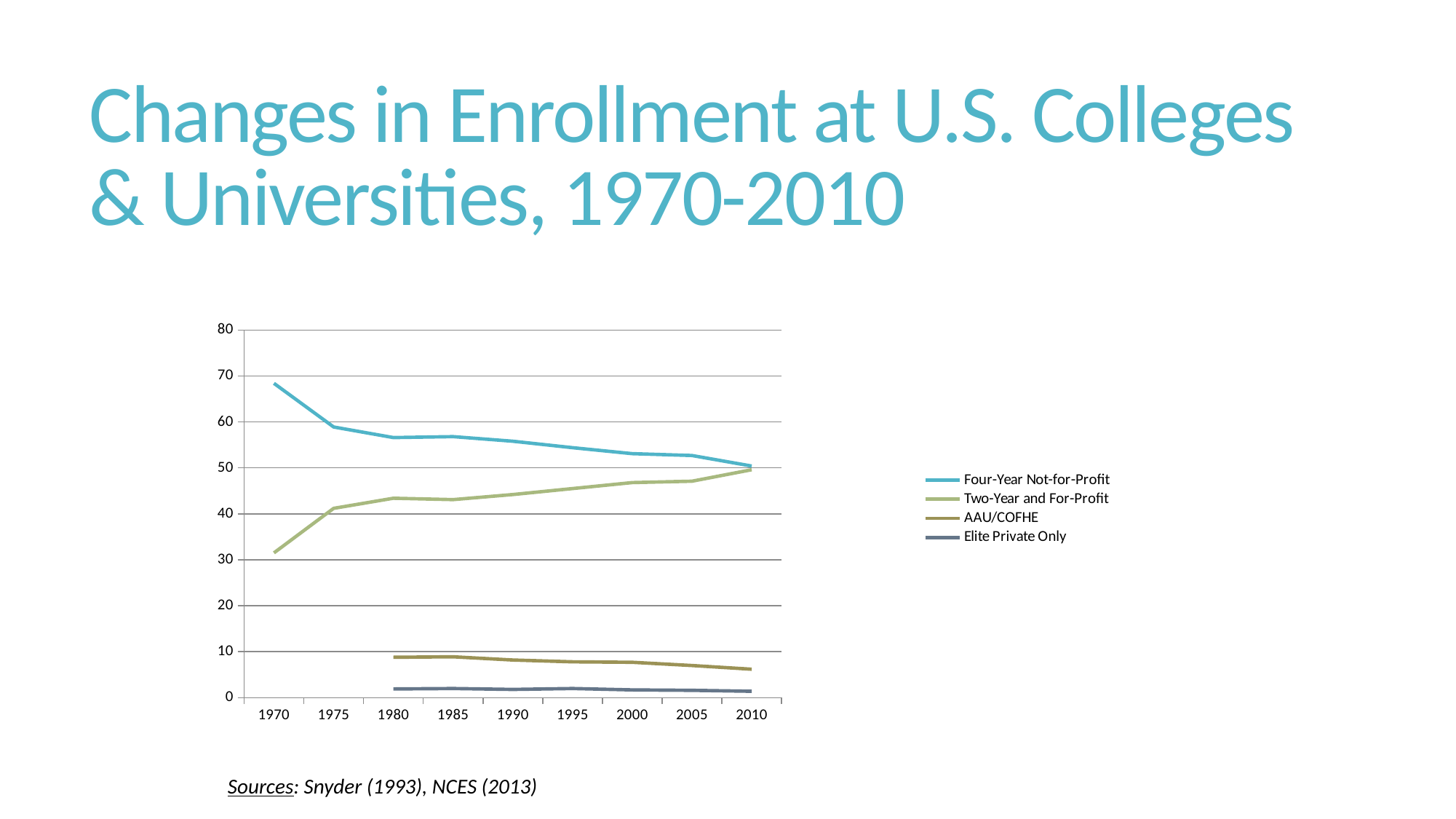

# Changes in Enrollment at U.S. Colleges & Universities, 1970-2010

### Chart

| Category | Four-Year Not-for-Profit | Two-Year and For-Profit | AAU/COFHE | Elite Private Only |
|---|---|---|---|---|
| 1970 | 68.4 | 31.5 | None | None |
| 1975 | 58.9 | 41.2 | None | None |
| 1980 | 56.6 | 43.4 | 8.8 | 1.9 |
| 1985 | 56.8 | 43.1 | 8.9 | 2.0 |
| 1990 | 55.8 | 44.2 | 8.2 | 1.8 |
| 1995 | 54.4 | 45.5 | 7.8 | 2.0 |
| 2000 | 53.1 | 46.8 | 7.7 | 1.7 |
| 2005 | 52.7 | 47.1 | 7.0 | 1.6 |
| 2010 | 50.4 | 49.6 | 6.2 | 1.4 |
Sources: Snyder (1993), NCES (2013)